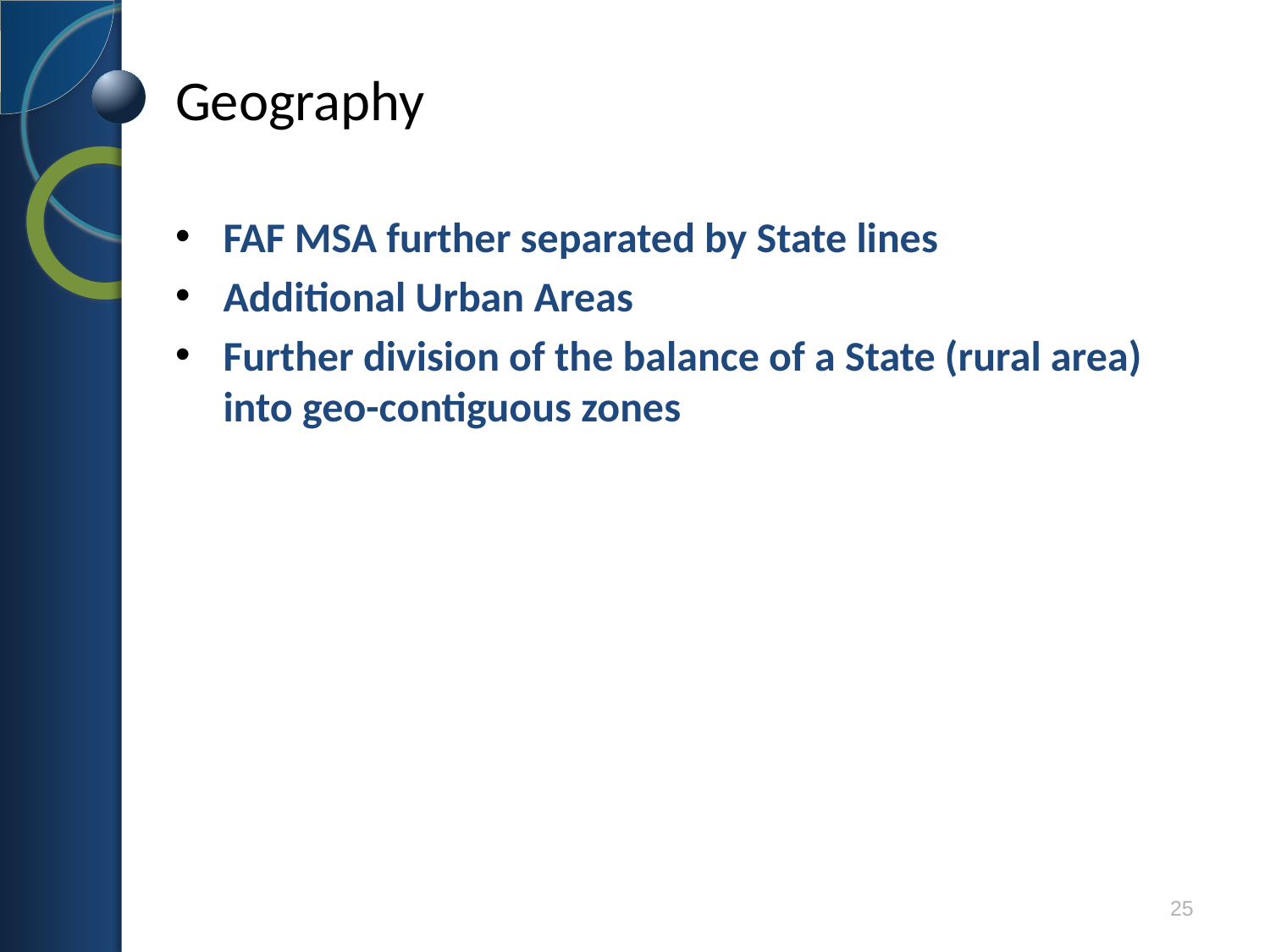

# Geography
FAF MSA further separated by State lines
Additional Urban Areas
Further division of the balance of a State (rural area) into geo-contiguous zones

25